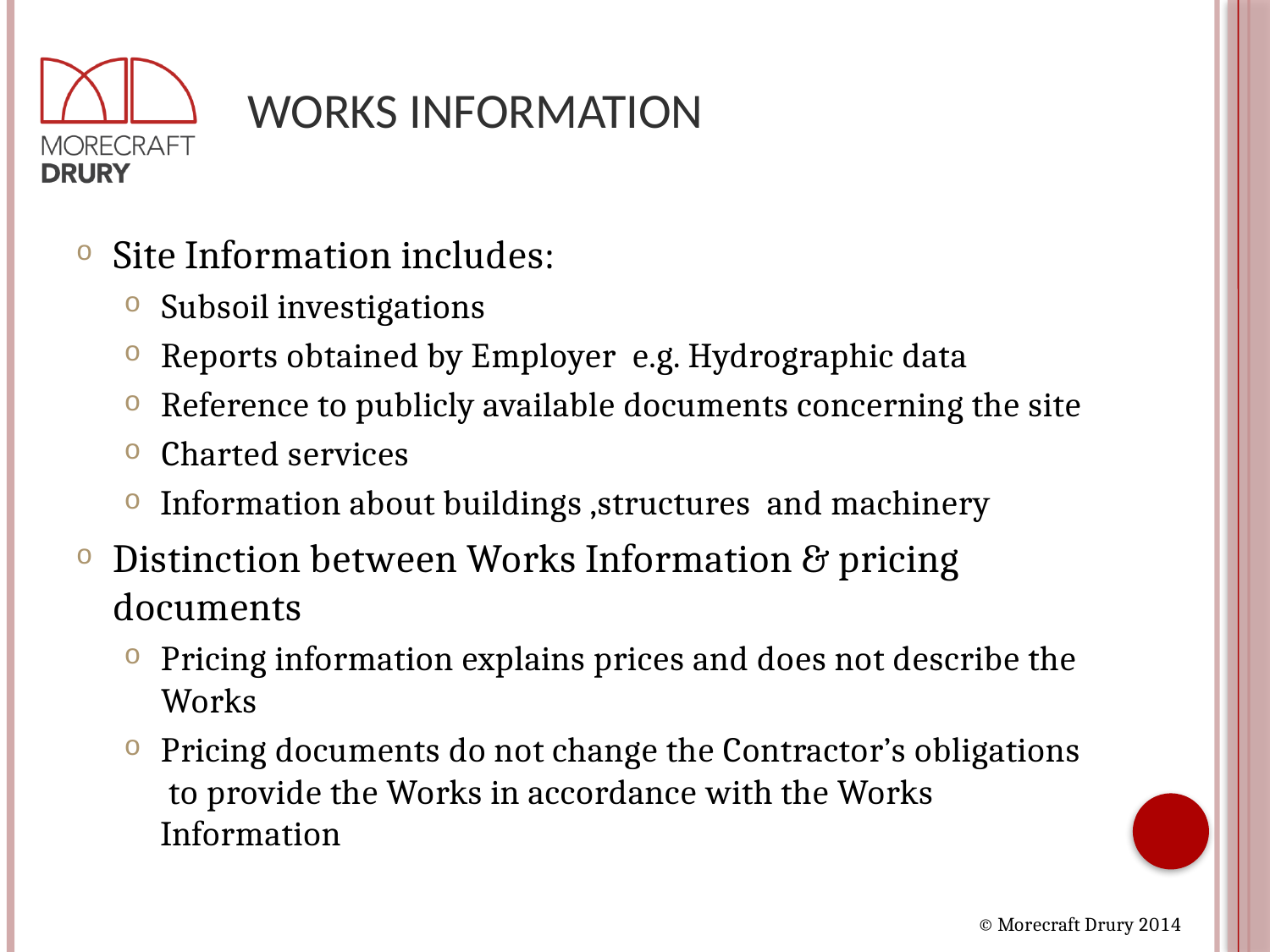

# Works Information
Site Information includes:
Subsoil investigations
Reports obtained by Employer  e.g. Hydrographic data
Reference to publicly available documents concerning the site
Charted services
Information about buildings ,structures  and machinery
Distinction between Works Information & pricing documents
Pricing information explains prices and does not describe the Works
Pricing documents do not change the Contractor’s obligations  to provide the Works in accordance with the Works Information